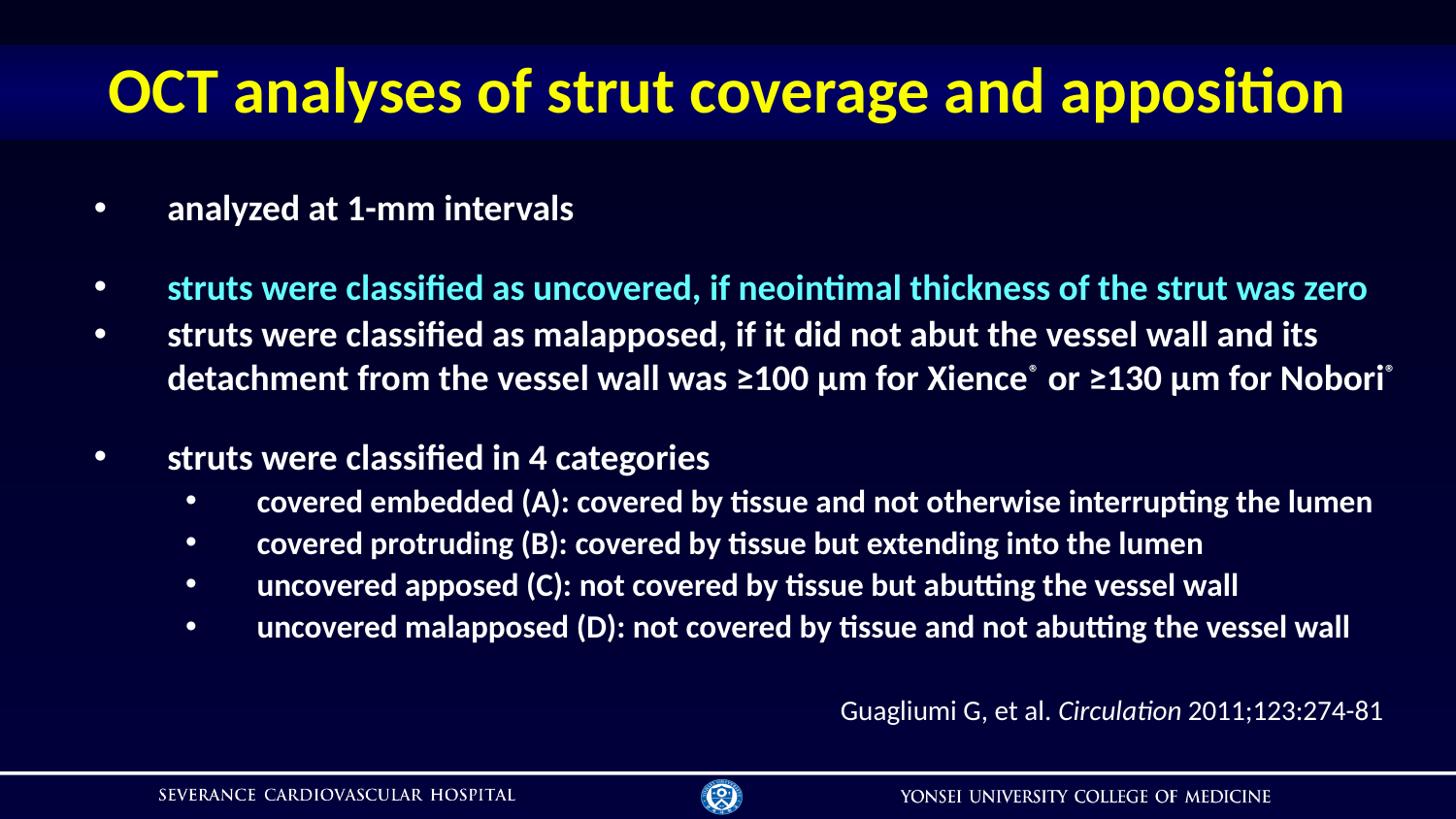

# OCT analyses of strut coverage and apposition
analyzed at 1-mm intervals

struts were classified as uncovered, if neointimal thickness of the strut was zero
struts were classified as malapposed, if it did not abut the vessel wall and its detachment from the vessel wall was ≥100 μm for Xience® or ≥130 μm for Nobori®

struts were classified in 4 categories
covered embedded (A): covered by tissue and not otherwise interrupting the lumen
covered protruding (B): covered by tissue but extending into the lumen
uncovered apposed (C): not covered by tissue but abutting the vessel wall
uncovered malapposed (D): not covered by tissue and not abutting the vessel wall
Guagliumi G, et al. Circulation 2011;123:274-81